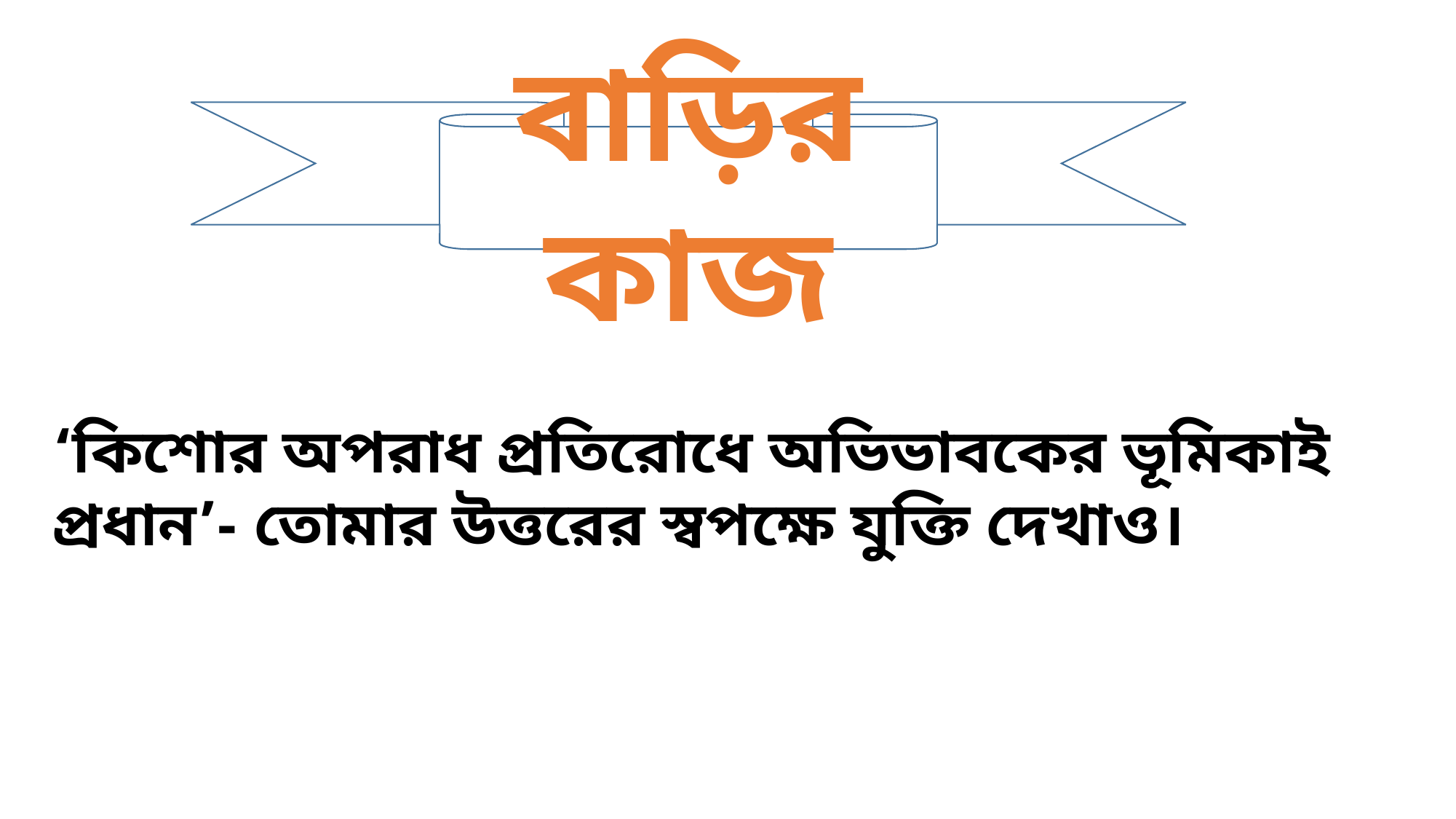

বাড়ির কাজ
‘কিশোর অপরাধ প্রতিরোধে অভিভাবকের ভূমিকাই প্রধান’- তোমার উত্তরের স্বপক্ষে যুক্তি দেখাও।